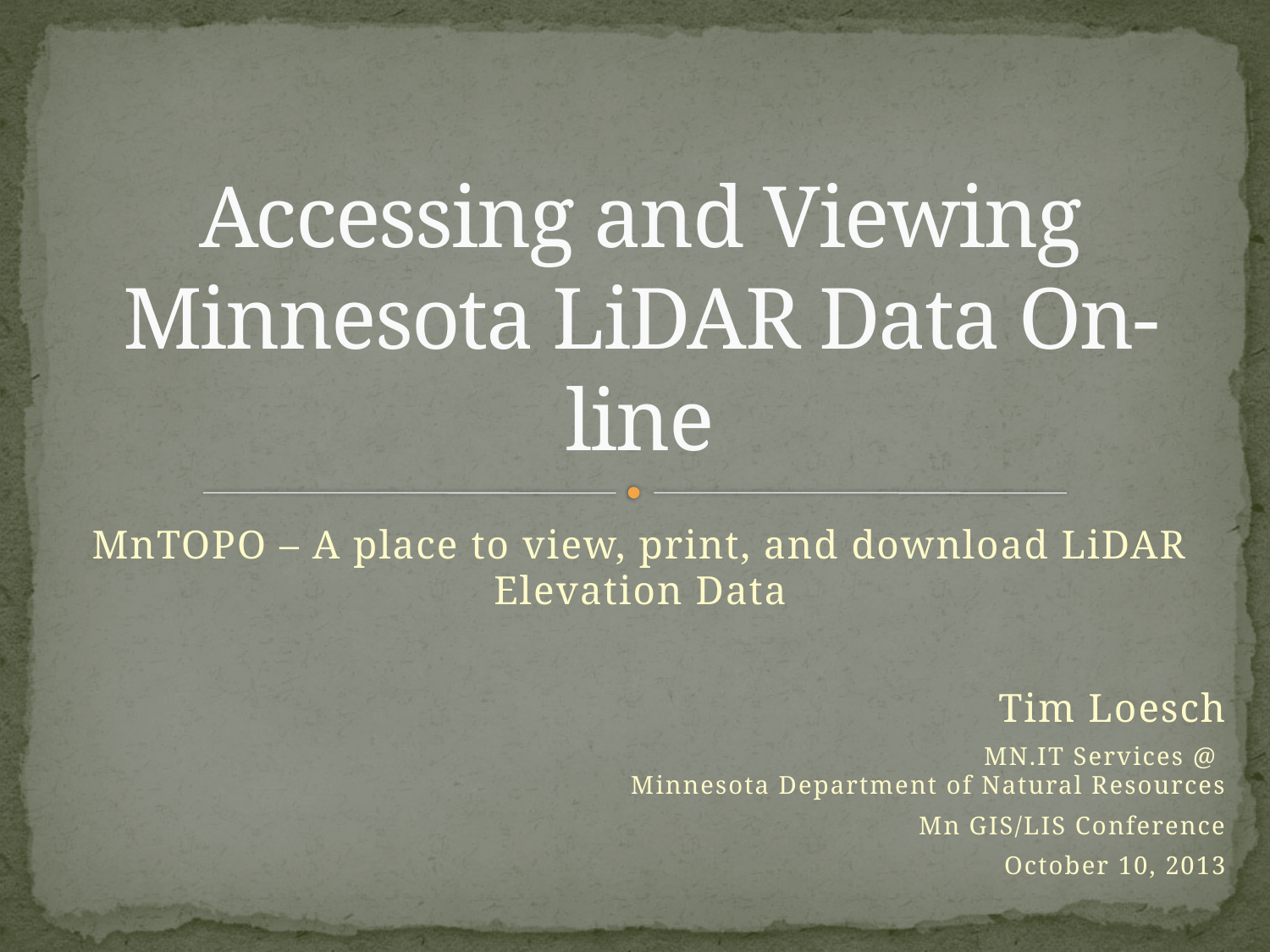

# Accessing and Viewing Minnesota LiDAR Data On-line
MnTOPO – A place to view, print, and download LiDAR Elevation Data
Tim Loesch
MN.IT Services @
Minnesota Department of Natural Resources
Mn GIS/LIS Conference
October 10, 2013